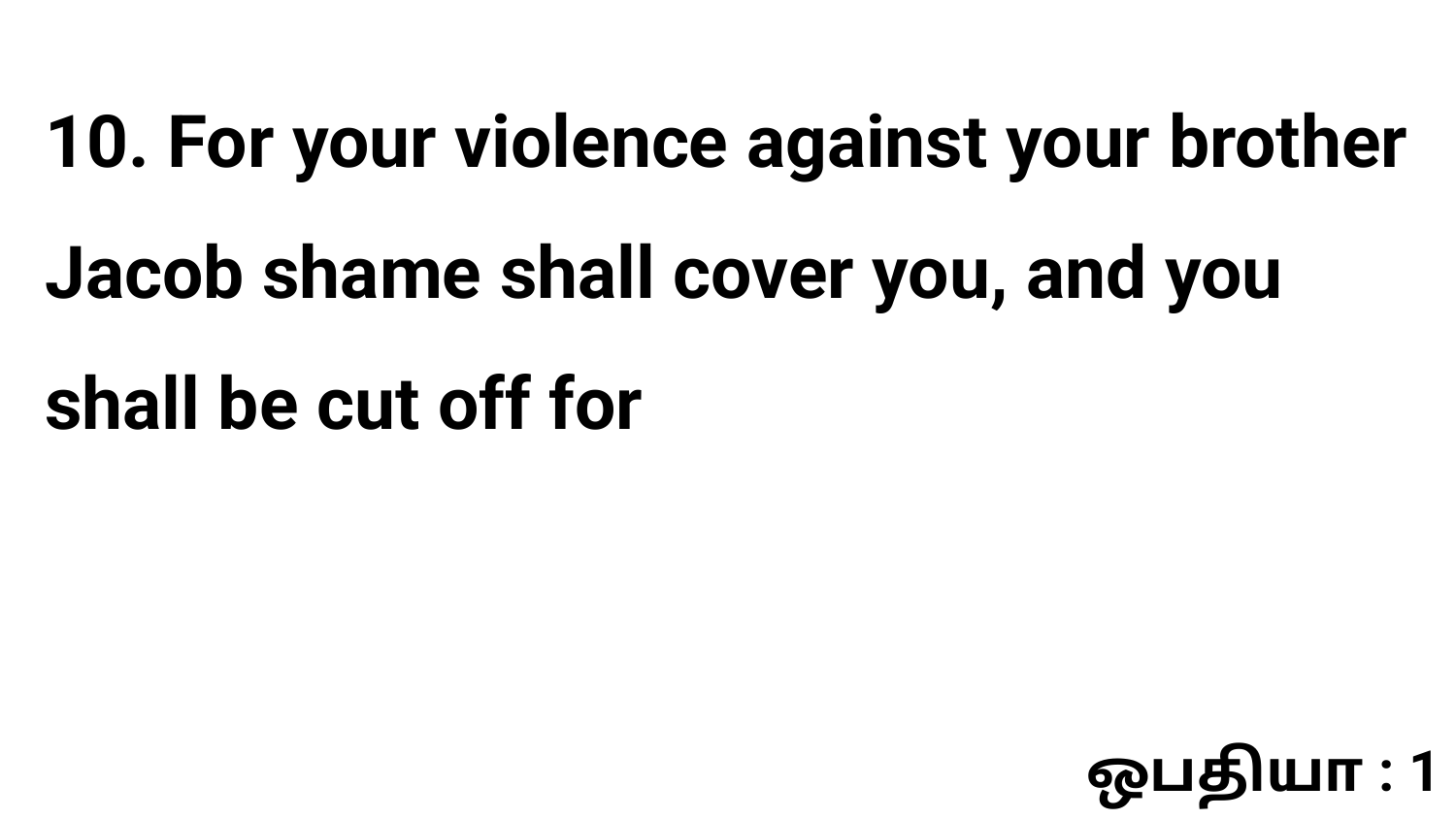

10. For your violence against your brother Jacob shame shall cover you, and you shall be cut off for
ஒபதியா : 1